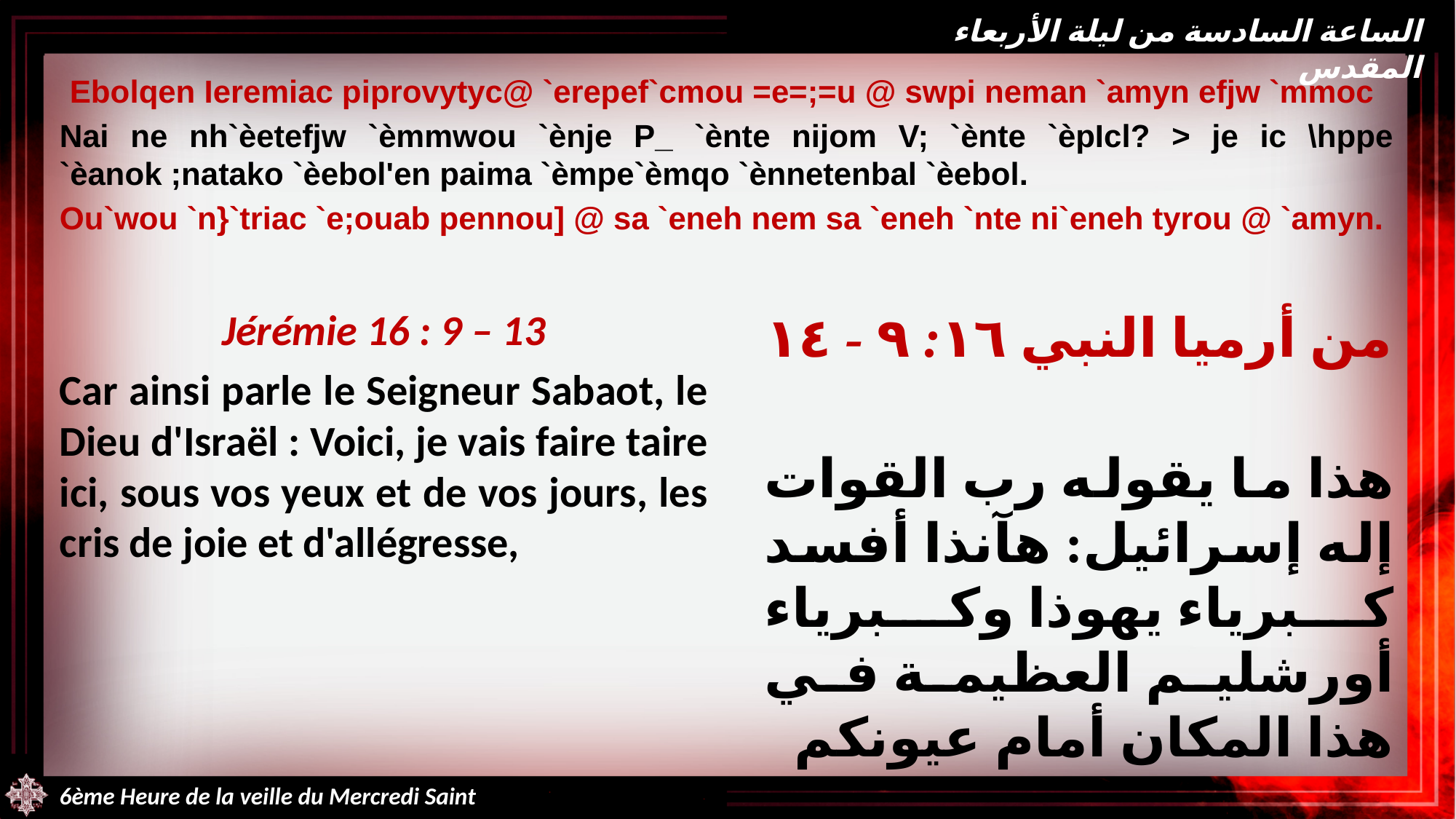

الساعة السادسة من ليلة الأربعاء المقدس
Ebolqen Ieremiac piprovytyc@ `erepef`cmou =e=;=u @ swpi neman `amyn efjw `mmoc
Nai ne nh`èetefjw `èmmwou `ènje P_ `ènte nijom V; `ènte `èpIcl? > je ic \hppe `èanok ;natako `èebol'en paima `èmpe`èmqo `ènnetenbal `èebol.
Ou`wou `n}`triac `e;ouab pennou] @ sa `eneh nem sa `eneh `nte ni`eneh tyrou @ `amyn.

Jérémie 16 : 9 – 13
Car ainsi parle le Seigneur Sabaot, le Dieu d'Israël : Voici, je vais faire taire ici, sous vos yeux et de vos jours, les cris de joie et d'allégresse,
من أرميا النبي ١٦: ٩ - ١٤
هذا ما يقوله رب القوات إله إسرائيل: هآنذا أفسد كبرياء يهوذا وكبرياء أورشليم العظيمة في هذا المكان أمام عيونكم
6ème Heure de la veille du Mercredi Saint